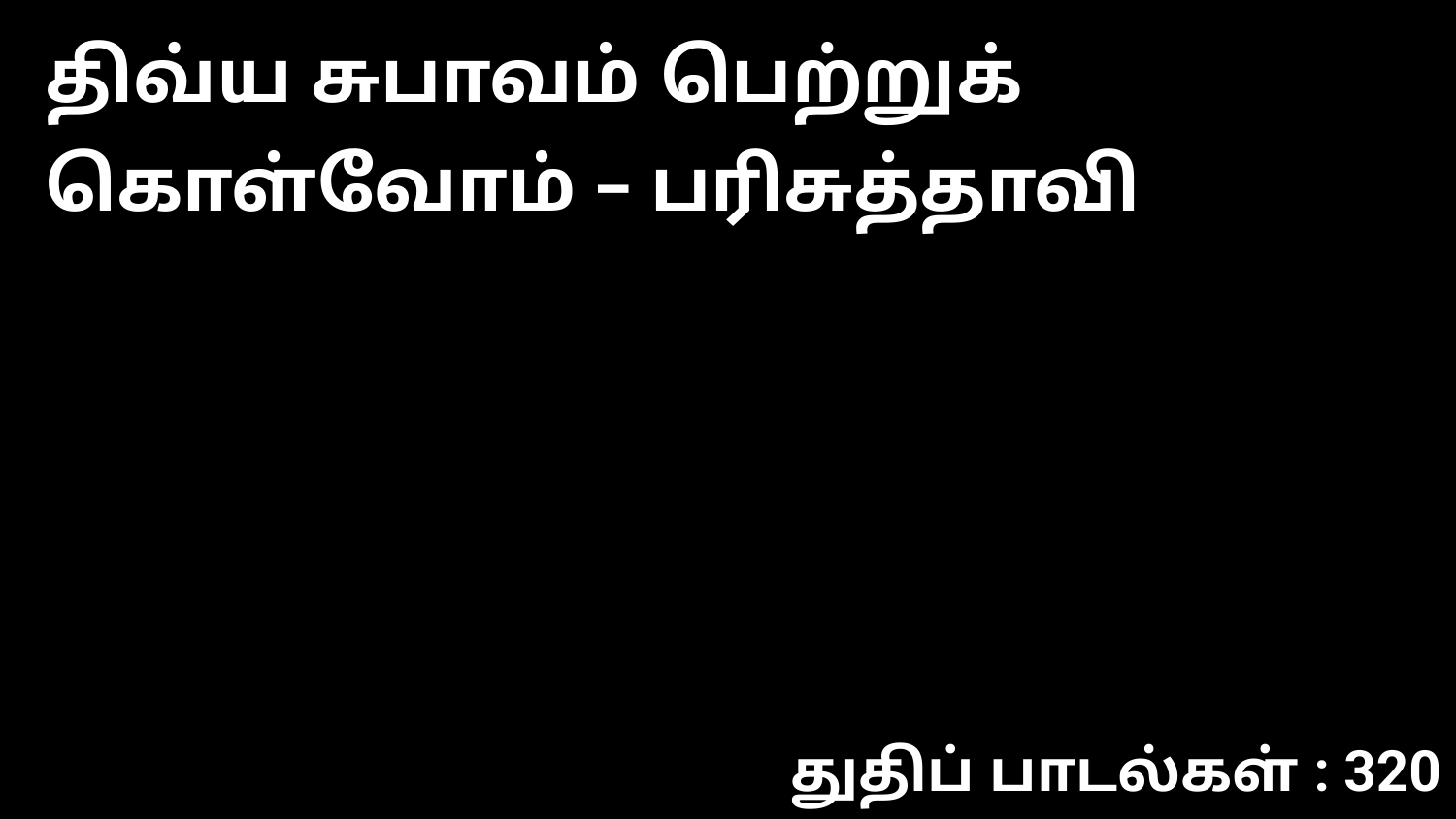

திவ்ய சுபாவம் பெற்றுக் கொள்வோம் – பரிசுத்தாவி
துதிப் பாடல்கள் : 320